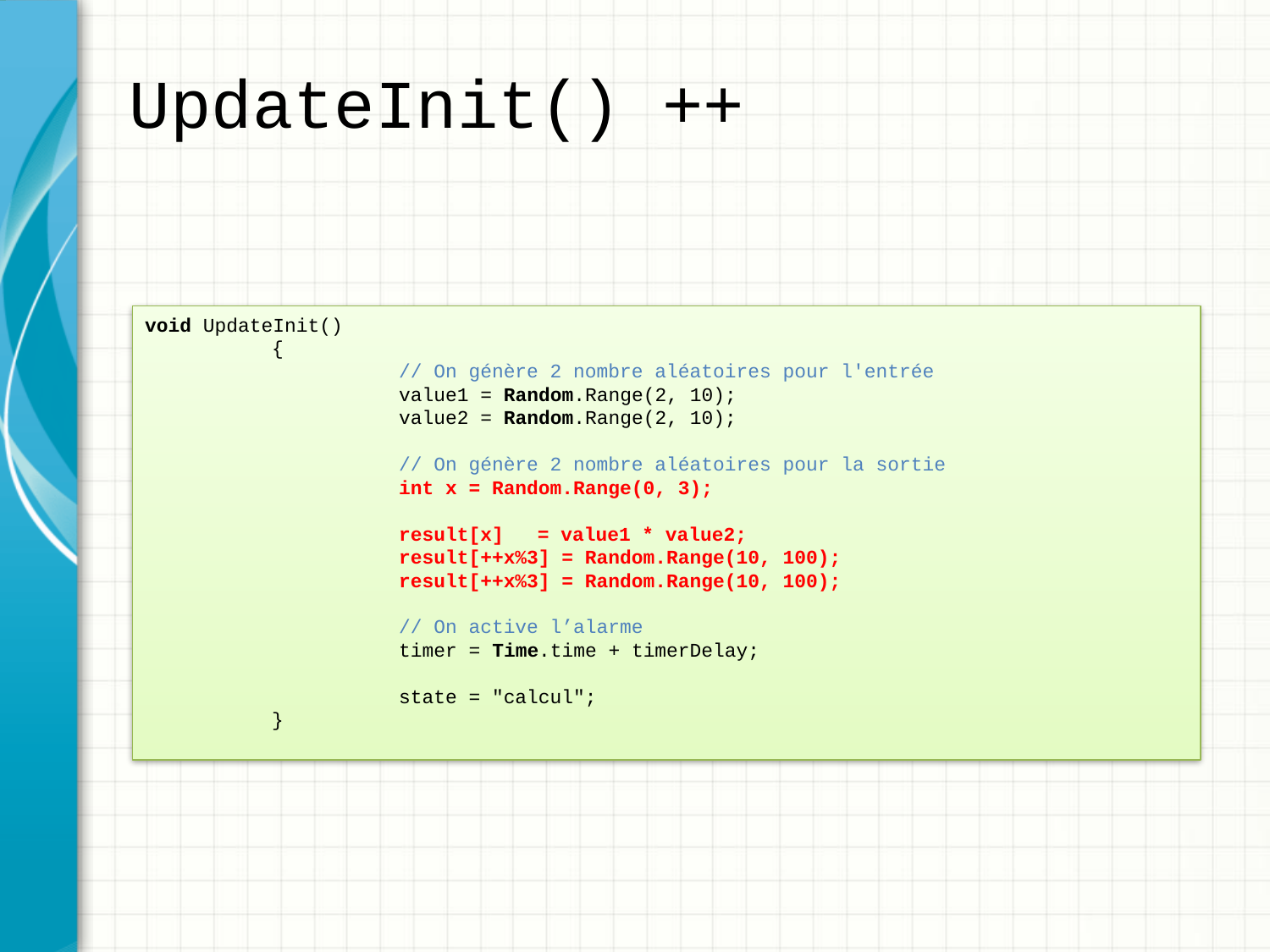

# UpdateInit() ++
void UpdateInit()
	{
		// On génère 2 nombre aléatoires pour l'entrée
		value1 = Random.Range(2, 10);
		value2 = Random.Range(2, 10);

		// On génère 2 nombre aléatoires pour la sortie
		int x = Random.Range(0, 3);

		result[x] 	 = value1 * value2;
		result[++x%3] = Random.Range(10, 100);
		result[++x%3] = Random.Range(10, 100);

		// On active l’alarme
		timer = Time.time + timerDelay;

		state = "calcul";
	}